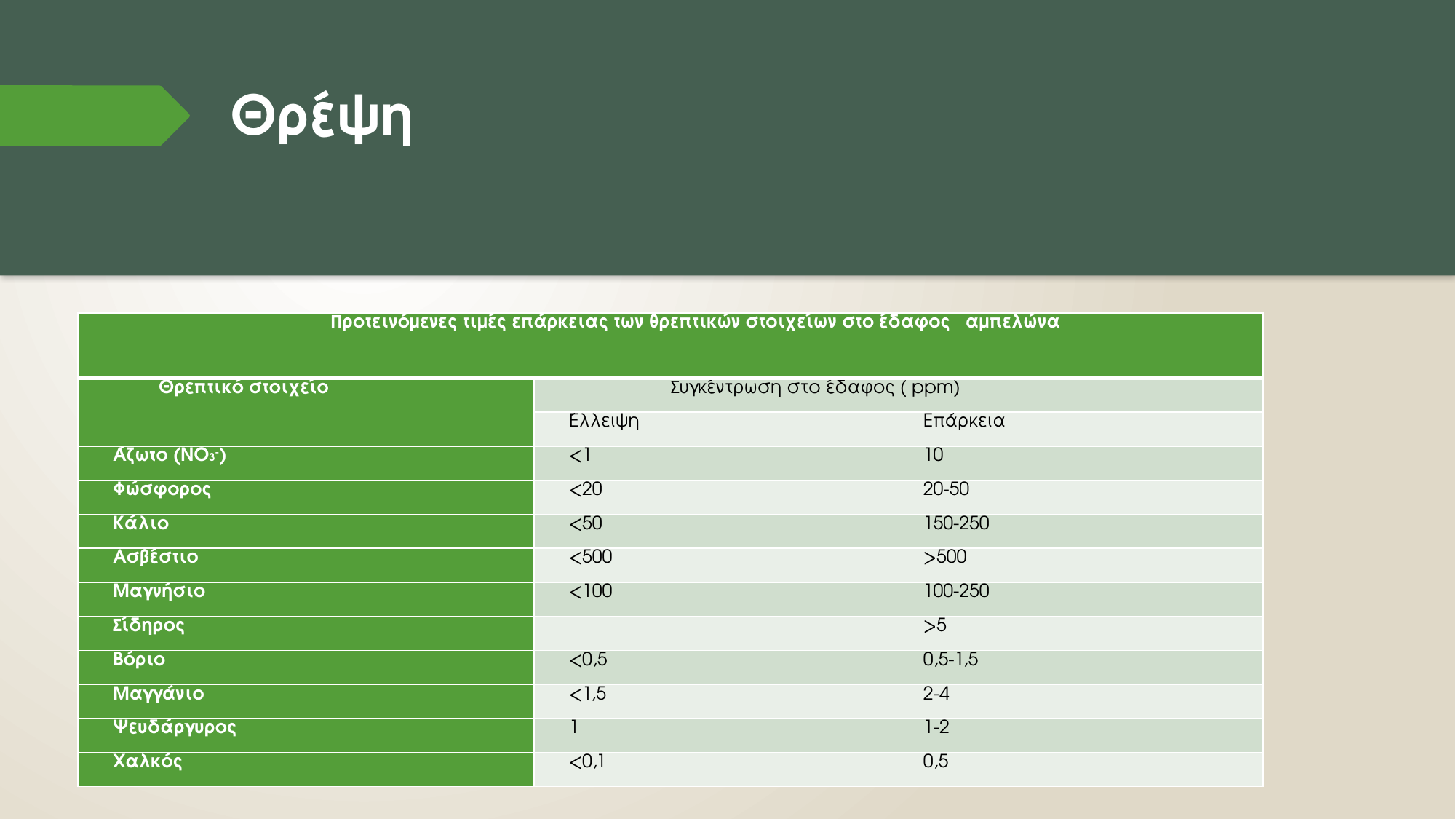

# Θρέψη

8
| Προτεινόμενες τιμές επάρκειας των θρεπτικών στοιχείων στο έδαφος αμπελώνα |  |  |
| --- | --- | --- |
| Θρεπτικό στοιχείο | Συγκέντρωση στο έδαφος ( ppm) |  |
|  | Έλλειψη | Επάρκεια |
| Άζωτο (ΝΟ3-) | <1 | 10 |
| Φώσφορος | <20 | 20-50 |
| Κάλιο | <50 | 150-250 |
| Ασβέστιο | <500 | >500 |
| Μαγνήσιο | <100 | 100-250 |
| Σίδηρος |  | >5 |
| Βόριο | <0,5 | 0,5-1,5 |
| Μαγγάνιο | <1,5 | 2-4 |
| Ψευδάργυρος | 1 | 1-2 |
| Χαλκός | <0,1 | 0,5 |